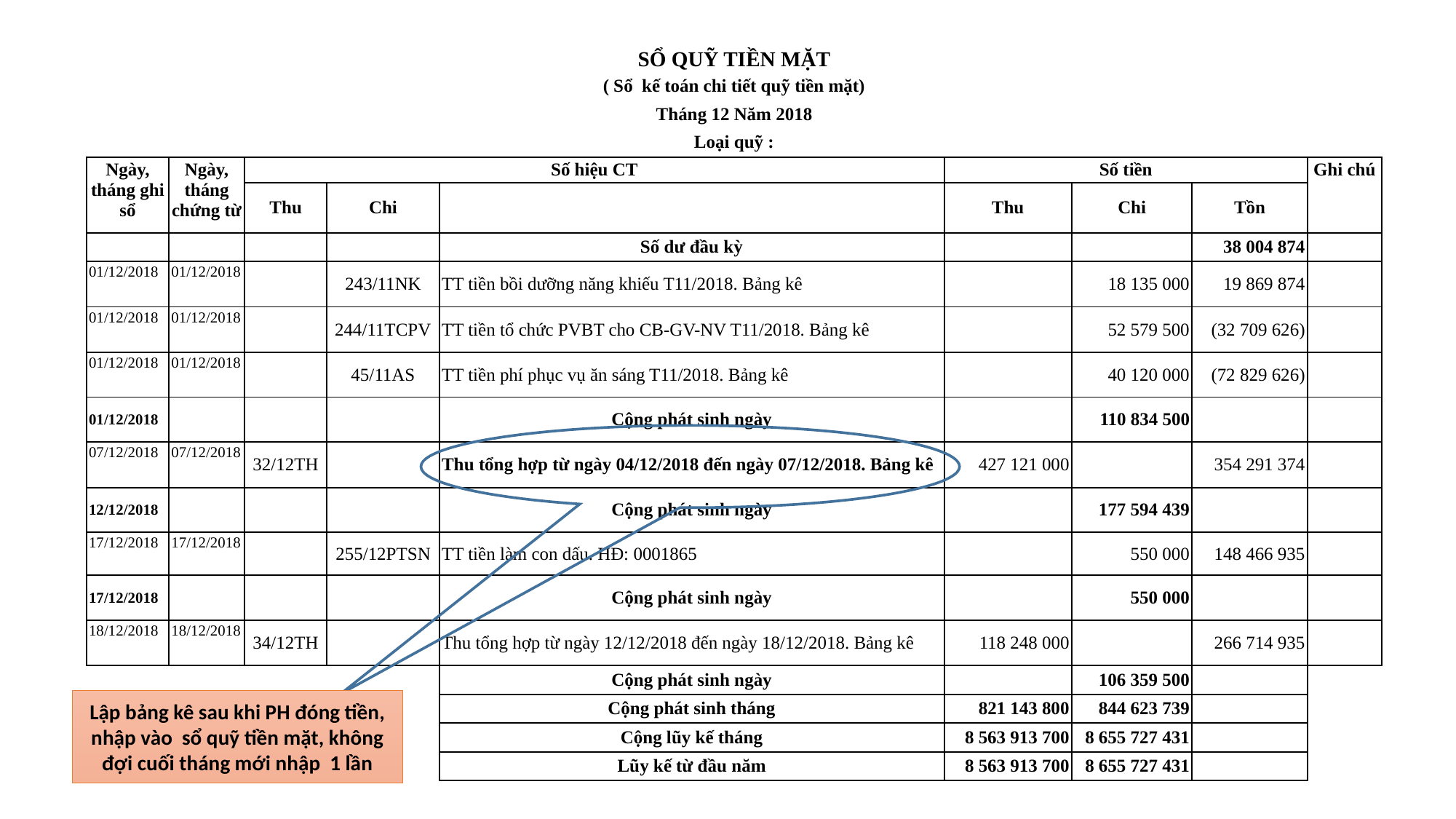

| SỔ QUỸ TIỀN MẶT |  |  |  |  |  |  |  |  |
| --- | --- | --- | --- | --- | --- | --- | --- | --- |
| ( Sổ kế toán chi tiết quỹ tiền mặt) |  |  |  |  |  |  |  |  |
| Tháng 12 Năm 2018 |  |  |  |  |  |  |  |  |
| Loại quỹ : |  |  |  |  |  |  |  |  |
| Ngày, tháng ghi sổ | Ngày, tháng chứng từ | Số hiệu CT |  |  | Số tiền |  |  | Ghi chú |
|  |  | Thu | Chi |  | Thu | Chi | Tồn |  |
|  |  |  |  | Số dư đầu kỳ |  |  | 38 004 874 |  |
| 01/12/2018 | 01/12/2018 |  | 243/11NK | TT tiền bồi dưỡng năng khiếu T11/2018. Bảng kê |  | 18 135 000 | 19 869 874 |  |
| 01/12/2018 | 01/12/2018 |  | 244/11TCPV | TT tiền tổ chức PVBT cho CB-GV-NV T11/2018. Bảng kê |  | 52 579 500 | (32 709 626) |  |
| 01/12/2018 | 01/12/2018 |  | 45/11AS | TT tiền phí phục vụ ăn sáng T11/2018. Bảng kê |  | 40 120 000 | (72 829 626) |  |
| 01/12/2018 |  |  |  | Cộng phát sinh ngày |  | 110 834 500 |  |  |
| 07/12/2018 | 07/12/2018 | 32/12TH |  | Thu tổng hợp từ ngày 04/12/2018 đến ngày 07/12/2018. Bảng kê | 427 121 000 |  | 354 291 374 |  |
| 12/12/2018 |  |  |  | Cộng phát sinh ngày |  | 177 594 439 |  |  |
| 17/12/2018 | 17/12/2018 |  | 255/12PTSN | TT tiền làm con dấu. HĐ: 0001865 |  | 550 000 | 148 466 935 |  |
| 17/12/2018 |  |  |  | Cộng phát sinh ngày |  | 550 000 |  |  |
| 18/12/2018 | 18/12/2018 | 34/12TH |  | Thu tổng hợp từ ngày 12/12/2018 đến ngày 18/12/2018. Bảng kê | 118 248 000 |  | 266 714 935 |  |
|  |  |  |  | Cộng phát sinh ngày |  | 106 359 500 |  |  |
|  |  |  |  | Cộng phát sinh tháng | 821 143 800 | 844 623 739 |  |  |
|  |  |  |  | Cộng lũy kế tháng | 8 563 913 700 | 8 655 727 431 |  |  |
|  |  |  |  | Lũy kế từ đầu năm | 8 563 913 700 | 8 655 727 431 |  |  |

Lập bảng kê sau khi PH đóng tiền, nhập vào  sổ quỹ tiền mặt, không đợi cuối tháng mới nhập  1 lần